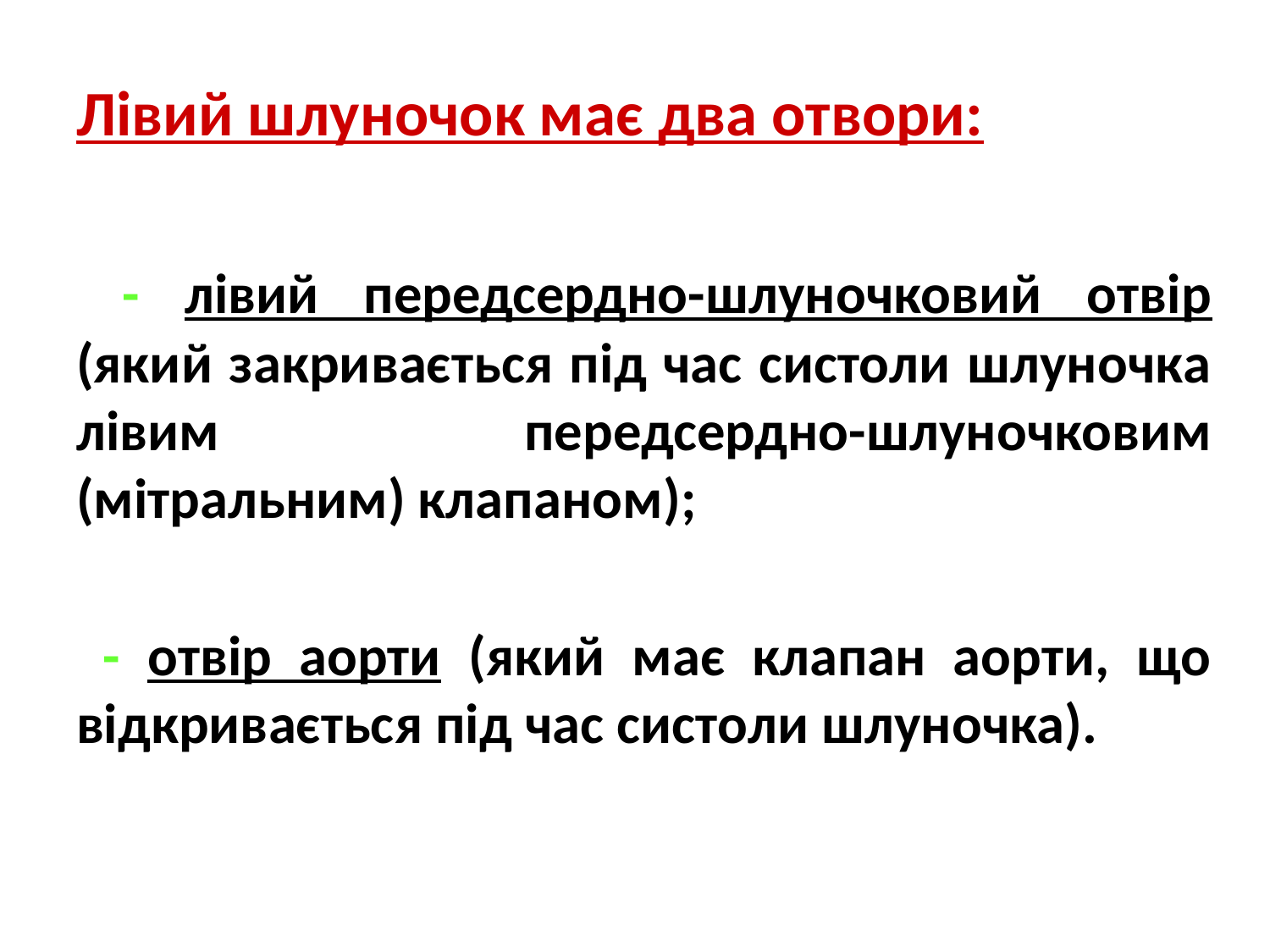

Лівий шлуночок має два отвори:

 - лівий передсердно-шлуночковий отвір (який закривається під час систоли шлуночка лівим передсердно-шлуночковим (мітральним) клапаном);

 - отвір аорти (який має клапан аорти, що відкривається під час систоли шлуночка).